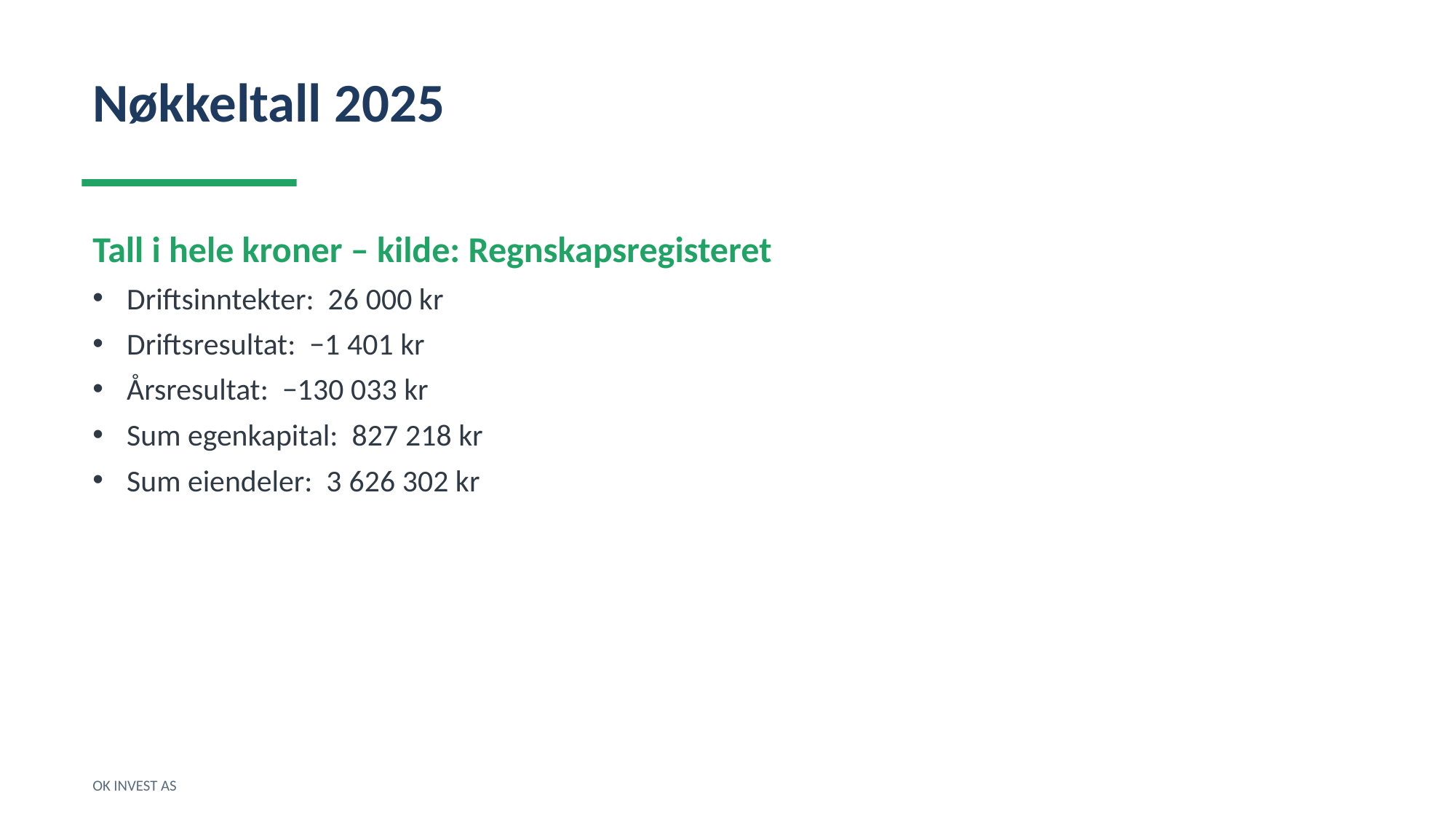

Nøkkeltall 2025

Tall i hele kroner – kilde: Regnskapsregisteret
Driftsinntekter:  26 000 kr
Driftsresultat:  −1 401 kr
Årsresultat:  −130 033 kr
Sum egenkapital:  827 218 kr
Sum eiendeler:  3 626 302 kr
OK INVEST AS